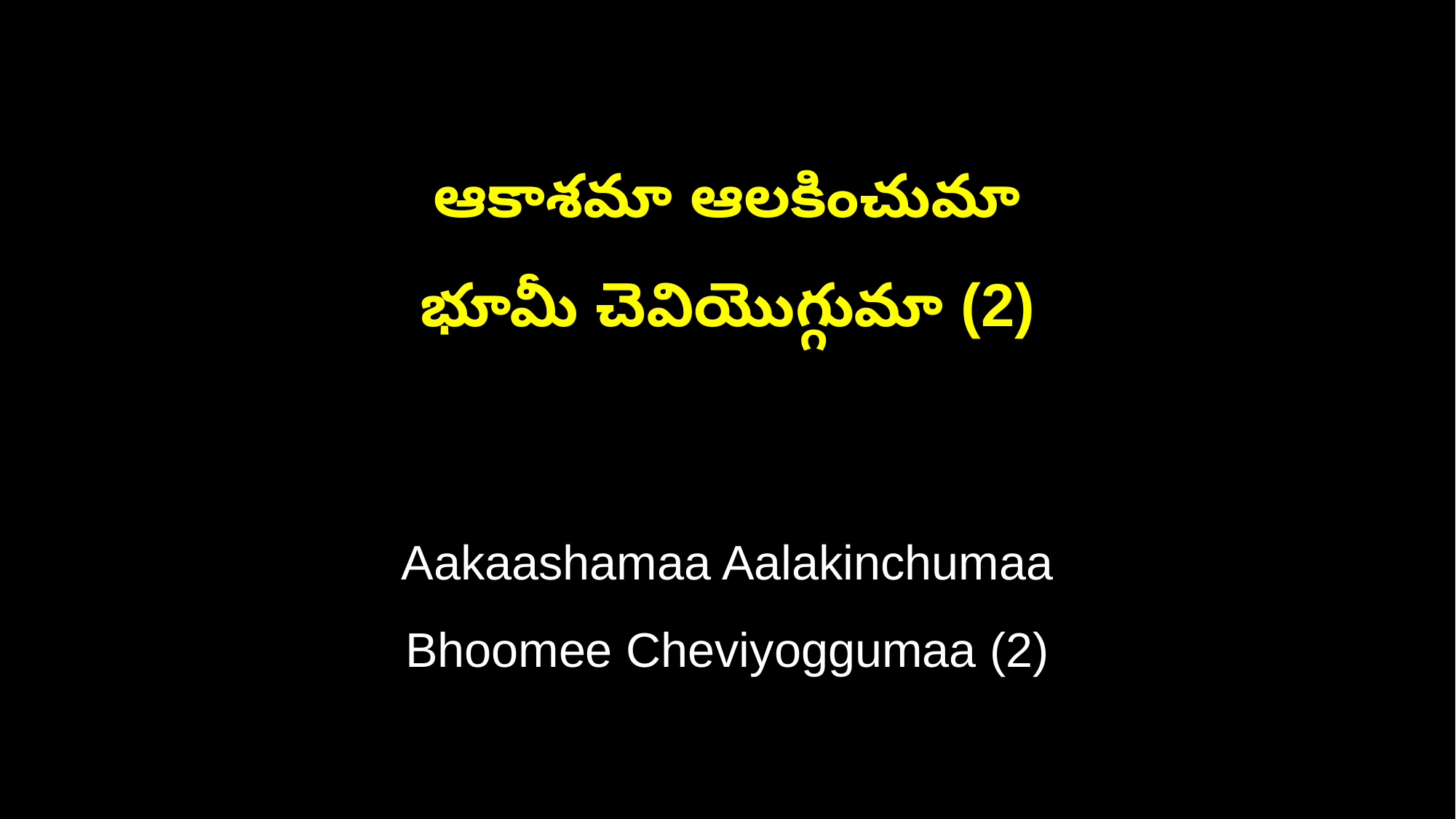

ఆకాశమా ఆలకించుమా
భూమీ చెవియొగ్గుమా (2)
Aakaashamaa Aalakinchumaa
Bhoomee Cheviyoggumaa (2)